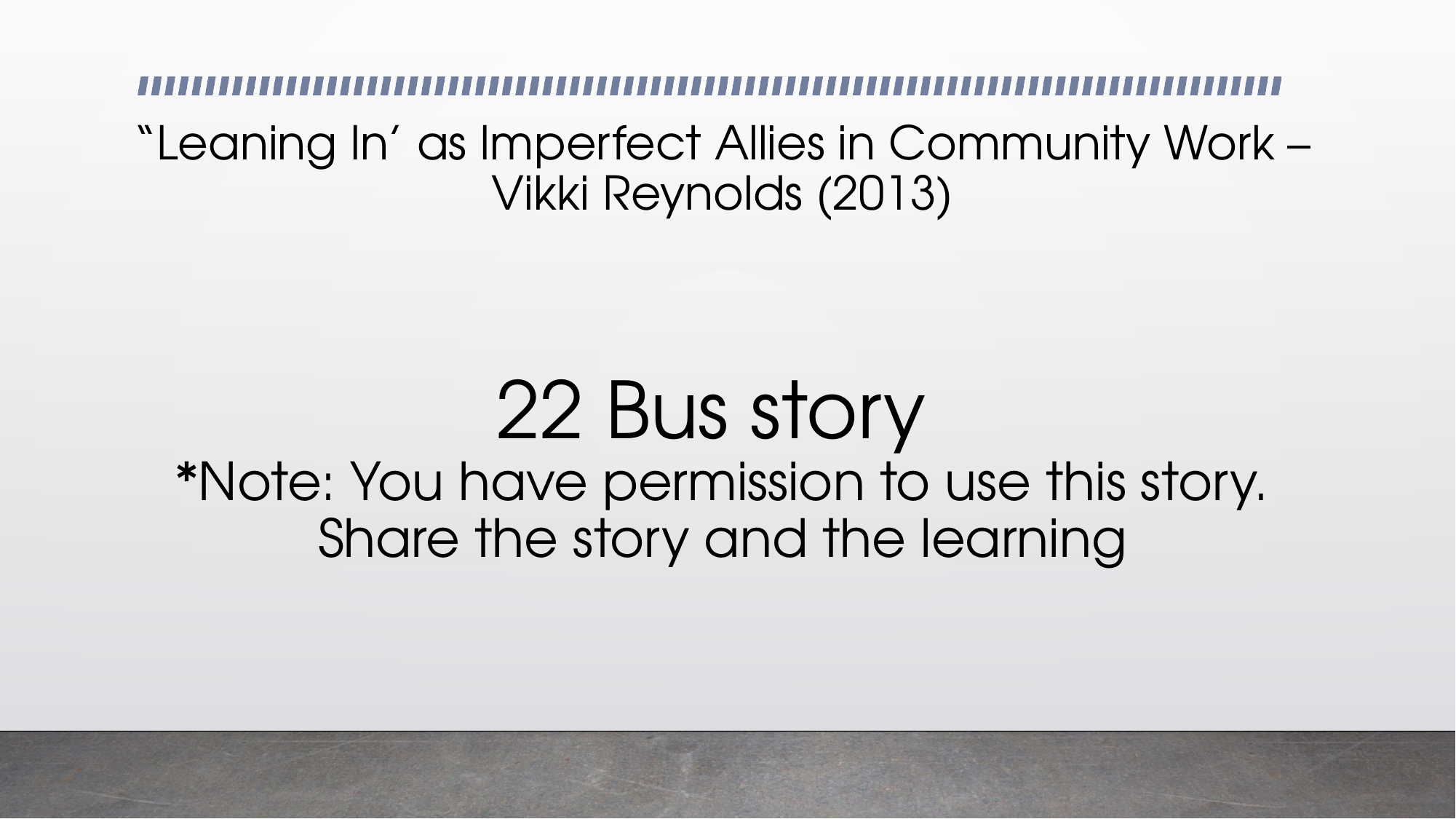

# “Leaning In’ as Imperfect Allies in Community Work – Vikki Reynolds (2013) 22 Bus story *Note: You have permission to use this story. Share the story and the learning